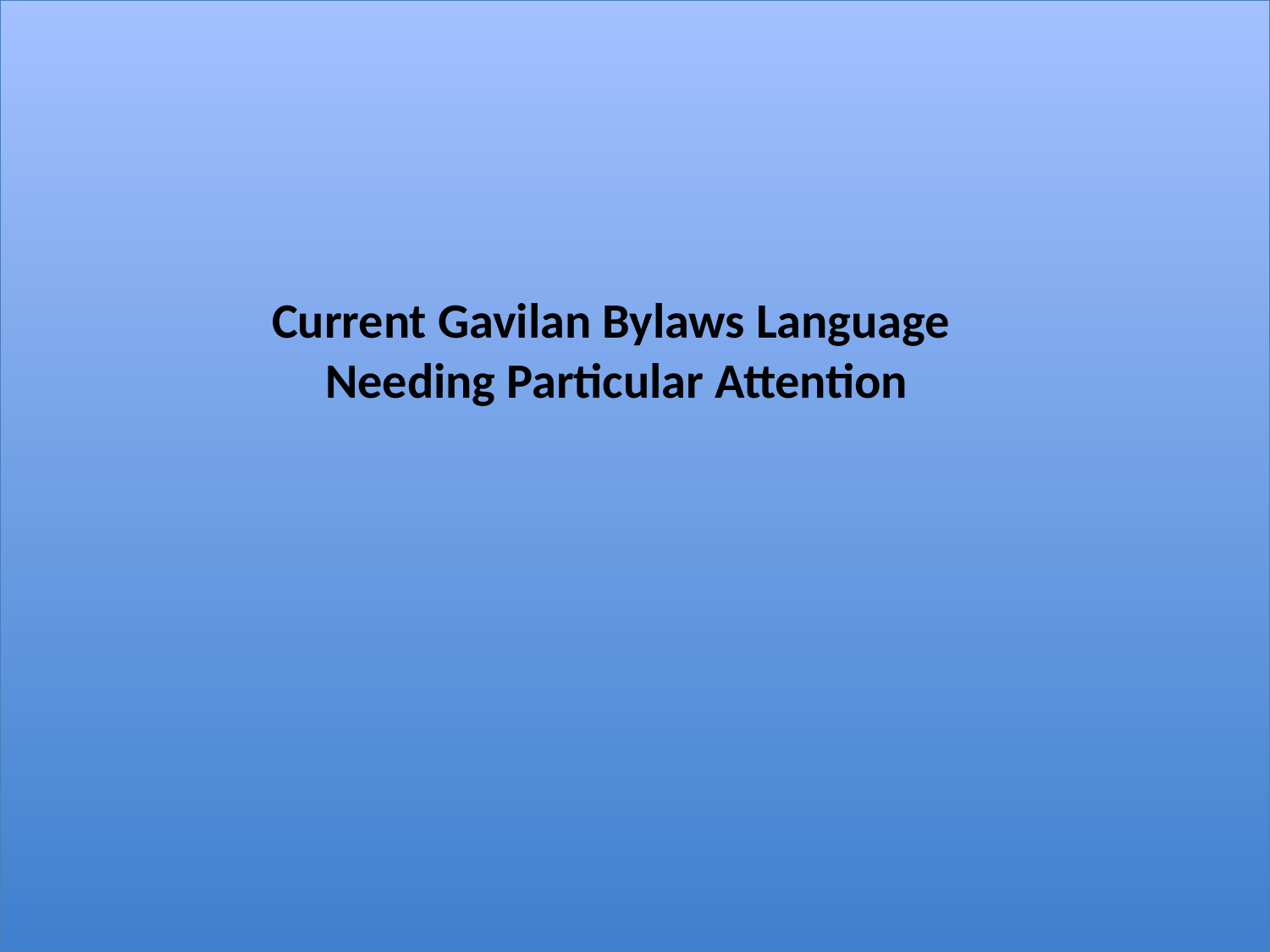

# Current Gavilan Bylaws Language Needing Particular Attention